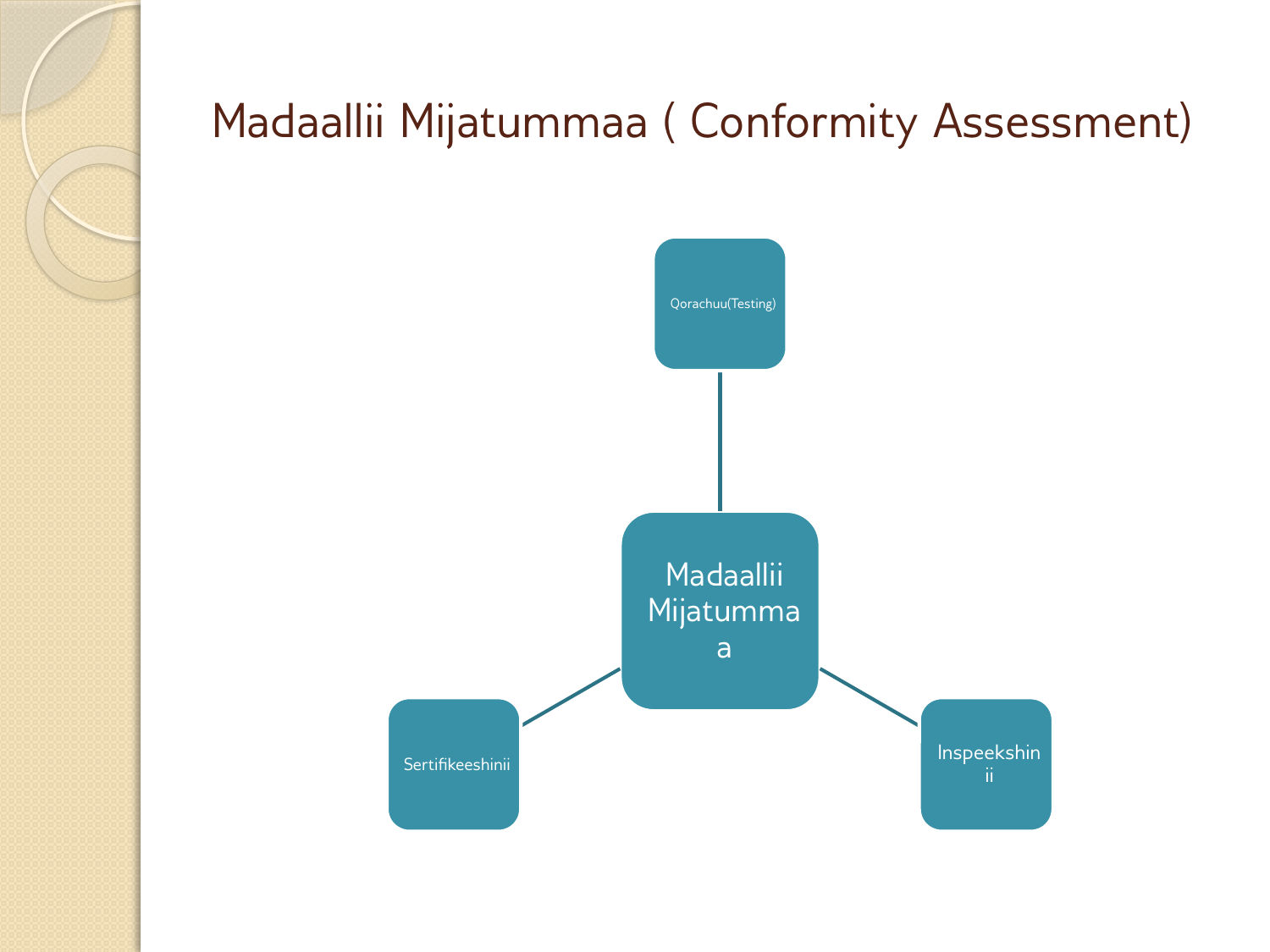

# Madaallii Mijatummaa ( Conformity Assessment)
Madaallii Mijatummaa
Qorachuu(Testing)
Inspeekshinii
Sertifikeeshinii